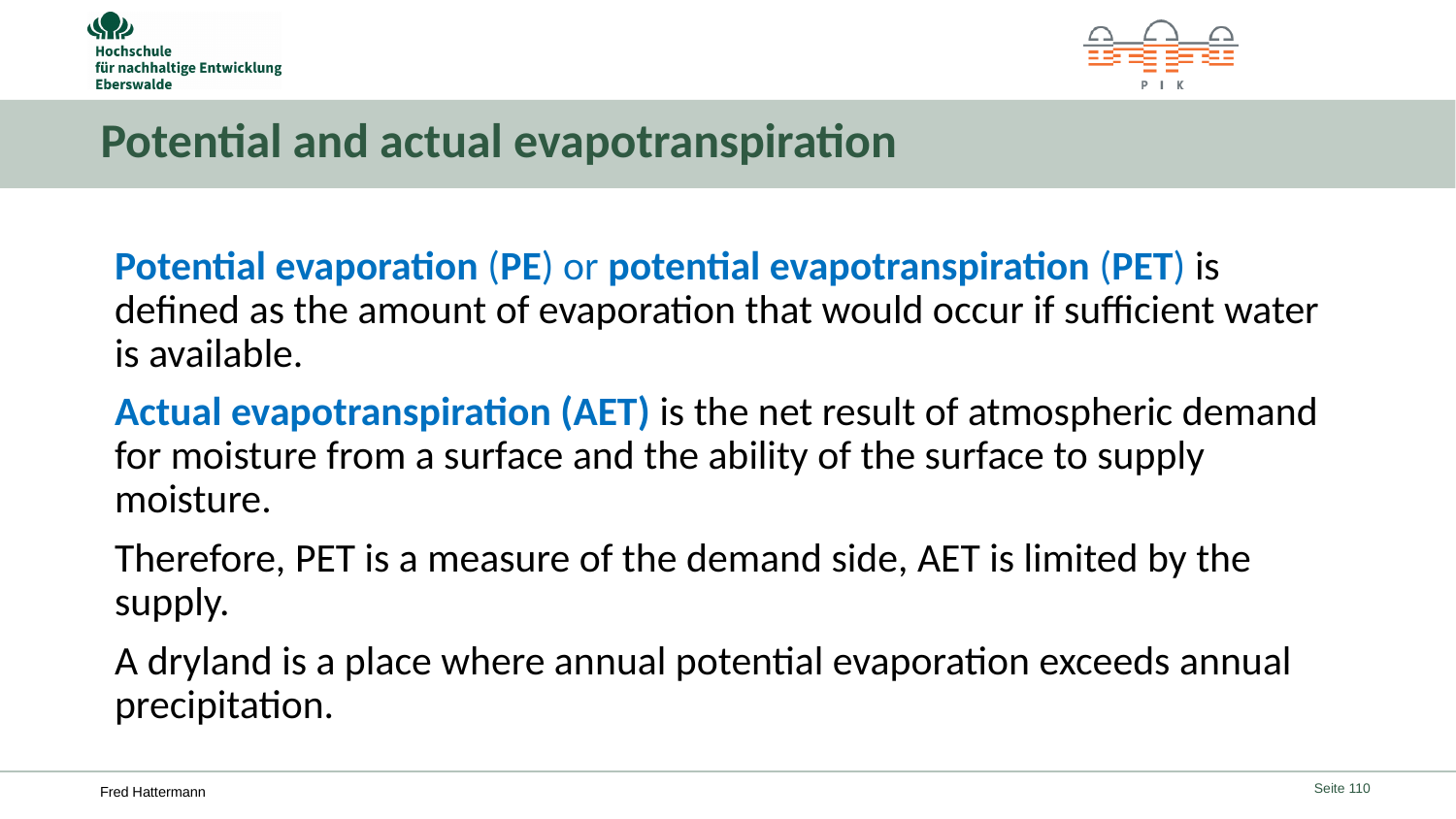

# Potential and actual evapotranspiration
Potential evaporation (PE) or potential evapotranspiration (PET) is defined as the amount of evaporation that would occur if sufficient water is available.
Actual evapotranspiration (AET) is the net result of atmospheric demand for moisture from a surface and the ability of the surface to supply moisture.
Therefore, PET is a measure of the demand side, AET is limited by the supply.
A dryland is a place where annual potential evaporation exceeds annual precipitation.
Seite 110